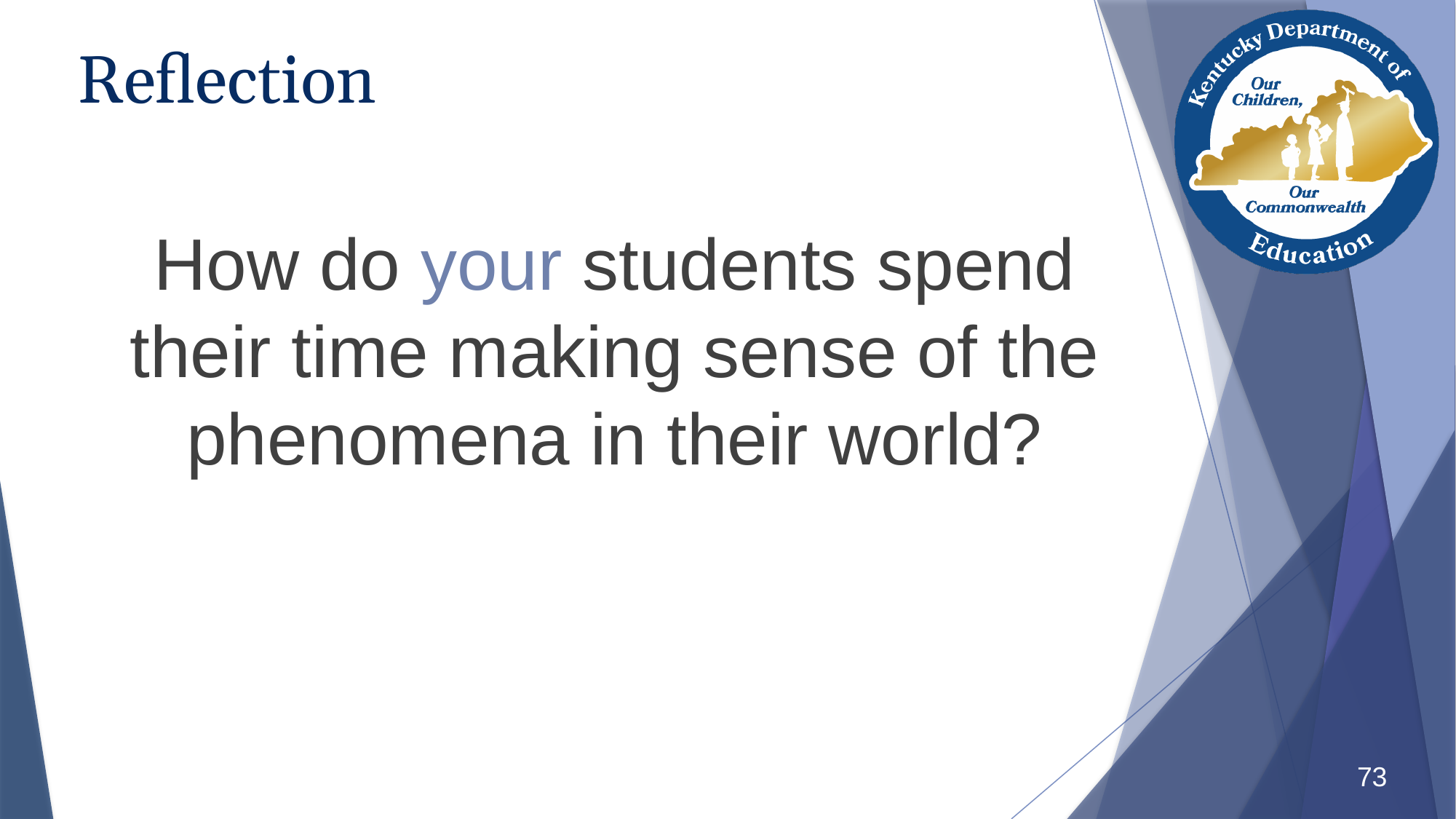

# Reflection
How do your students spend their time making sense of the phenomena in their world?
73